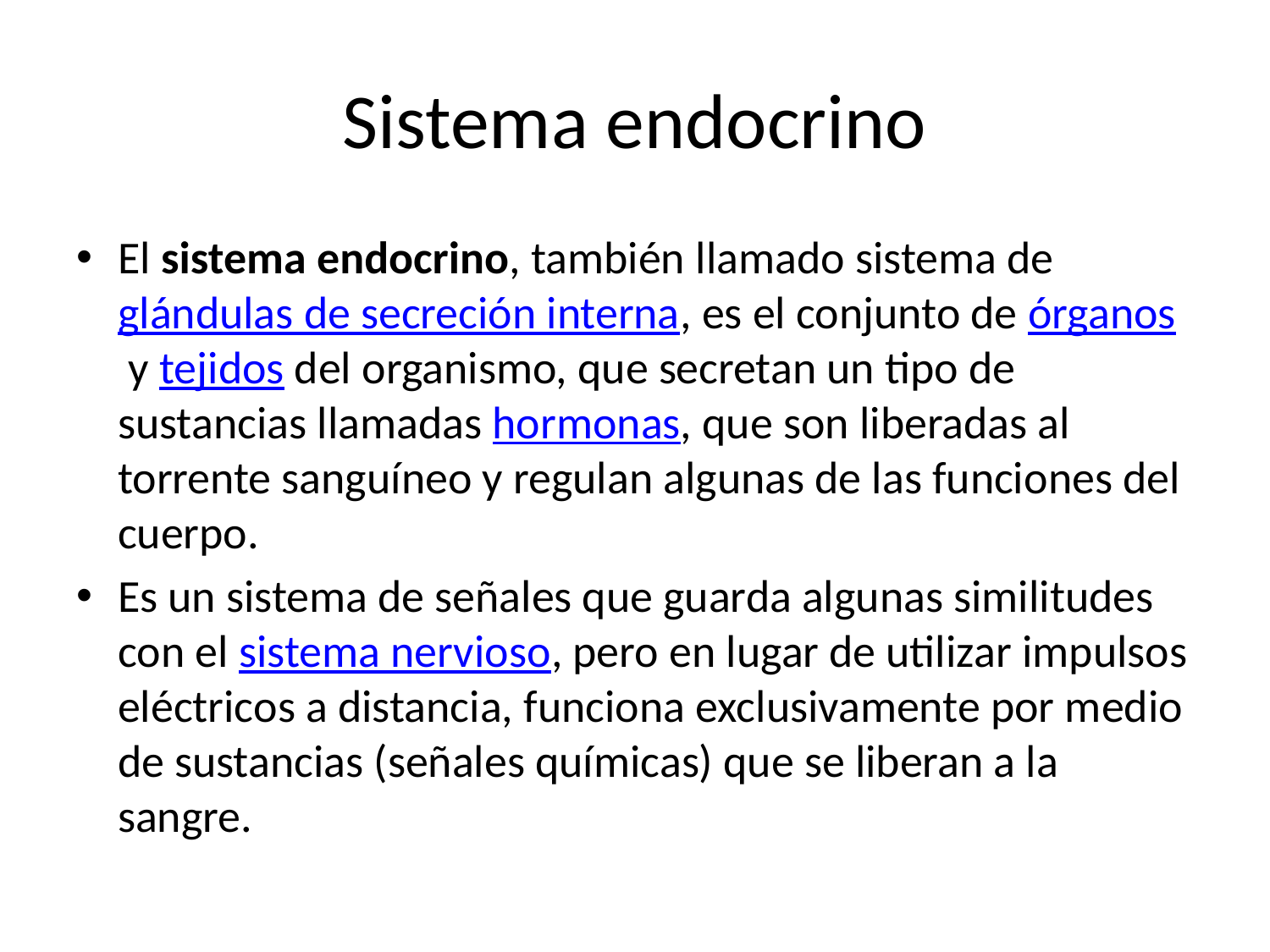

# Sistema endocrino
El sistema endocrino, también llamado sistema de glándulas de secreción interna, es el conjunto de órganos y tejidos del organismo, que secretan un tipo de sustancias llamadas hormonas, que son liberadas al torrente sanguíneo y regulan algunas de las funciones del cuerpo.
Es un sistema de señales que guarda algunas similitudes con el sistema nervioso, pero en lugar de utilizar impulsos eléctricos a distancia, funciona exclusivamente por medio de sustancias (señales químicas) que se liberan a la sangre.